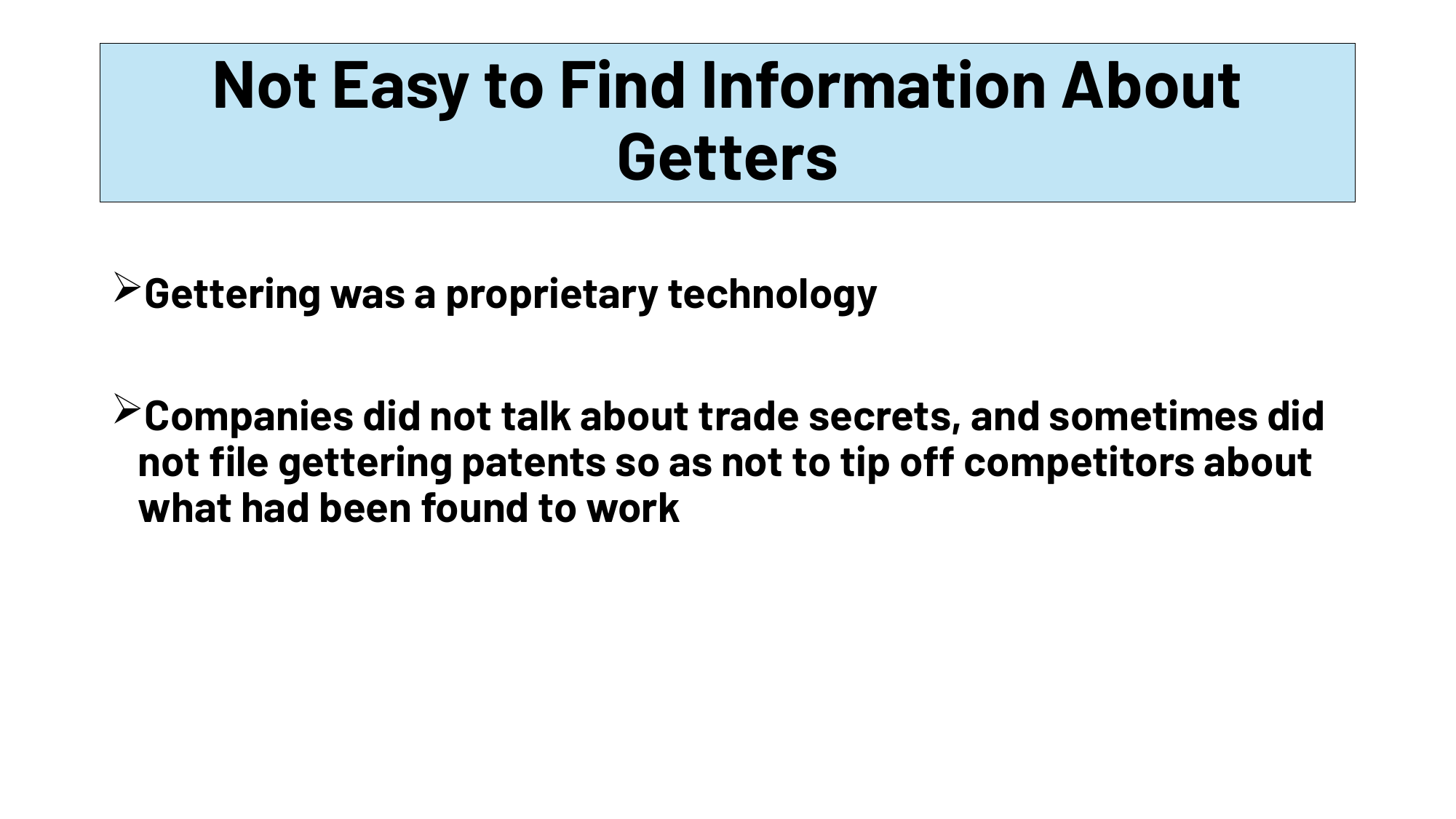

# Not Easy to Find Information About Getters
Gettering was a proprietary technology

Companies did not talk about trade secrets, and sometimes did not file gettering patents so as not to tip off competitors about what had been found to work